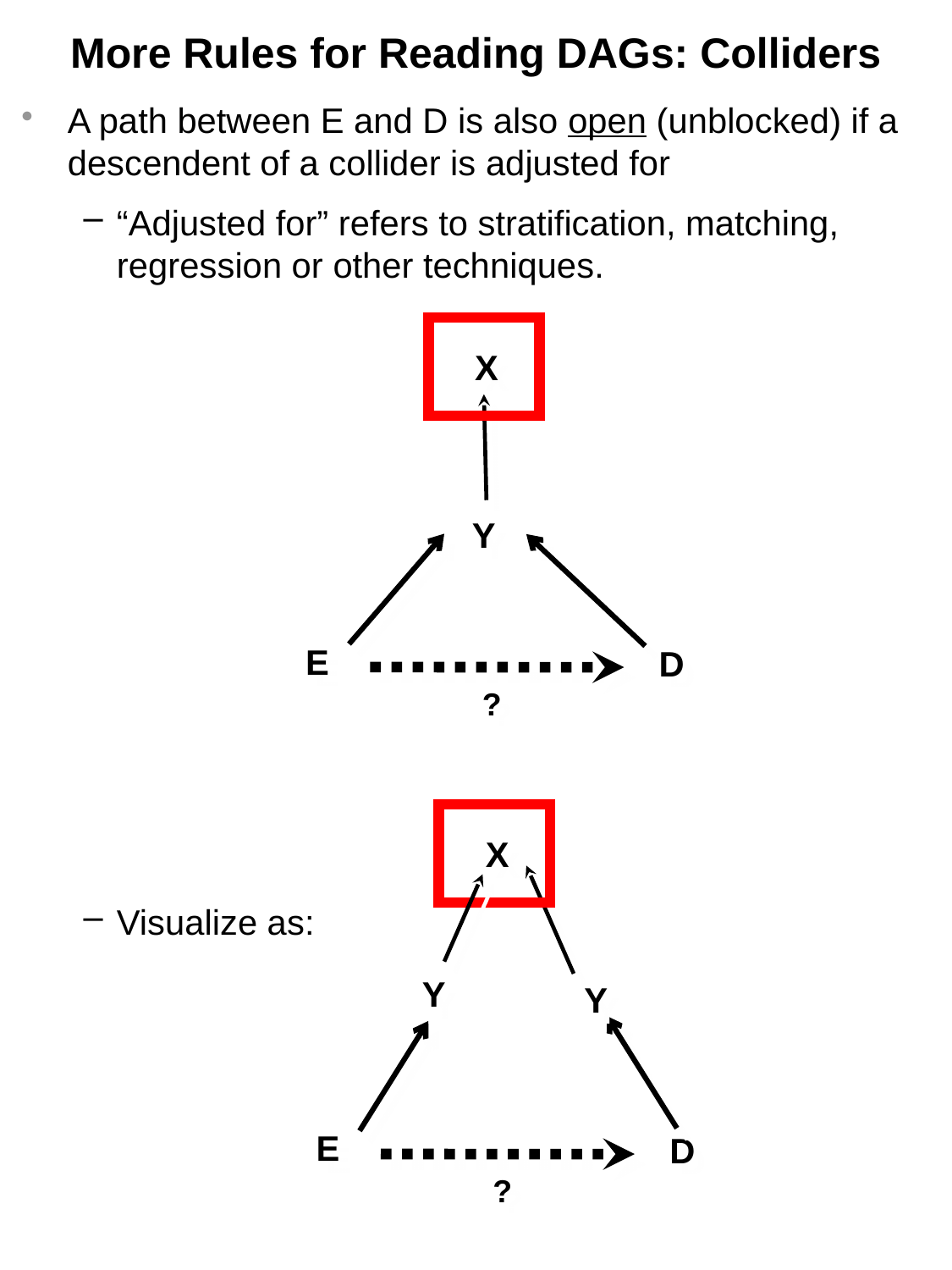

# More Rules for Reading DAGs: Colliders
A path between E and D is also open (unblocked) if a descendent of a collider is adjusted for
“Adjusted for” refers to stratification, matching, regression or other techniques.

Visualize as:

X

Y

E
D

?

X

Y
Y

E
D

?